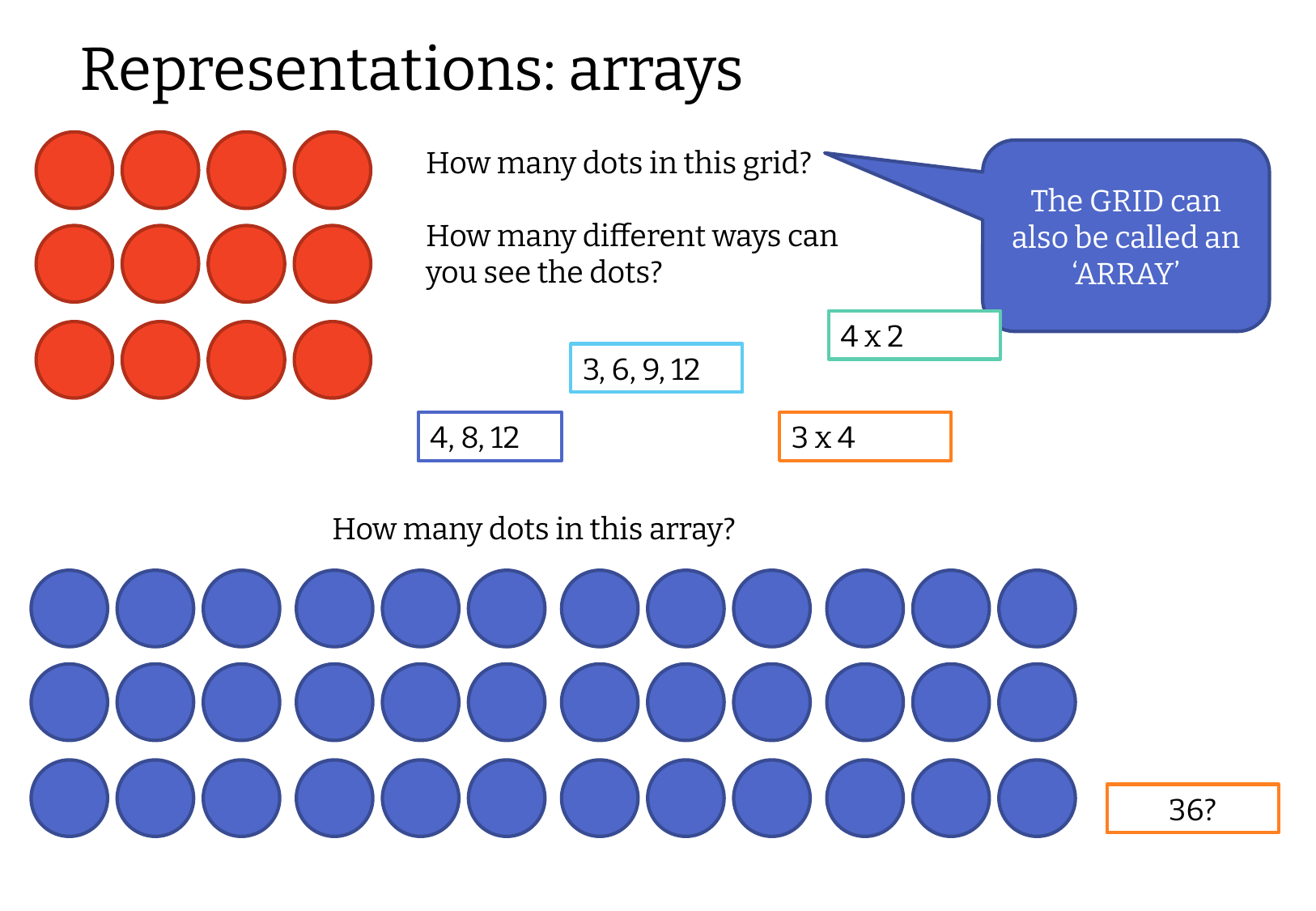

# Representations: arrays

How many dots in this grid?

How many different ways can you see the dots?
The GRID can also be called an ‘ARRAY’
4 x 2
3, 6, 9, 12
4, 8, 12
3 x 4
How many dots in this array?

36?